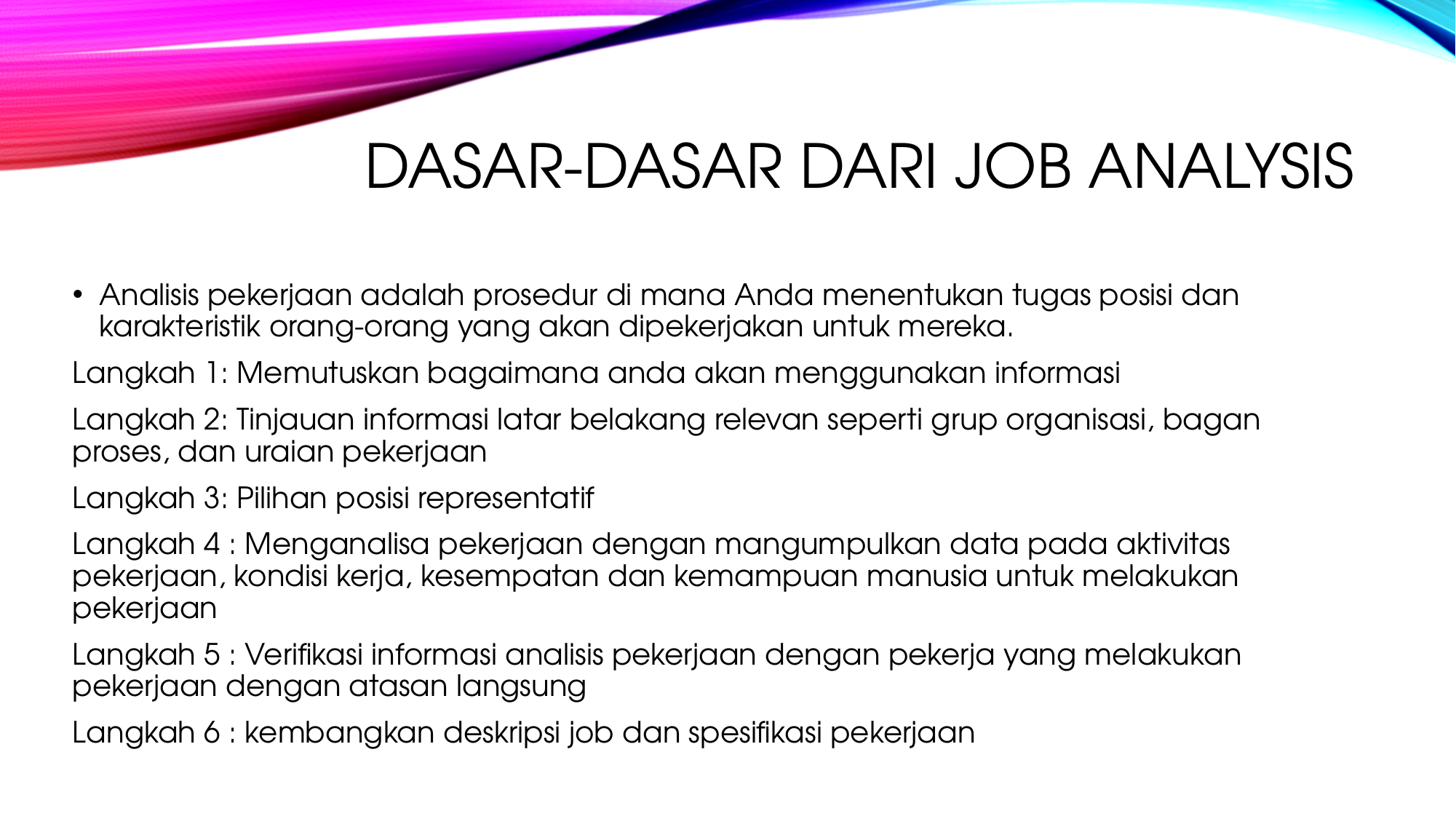

# DASAR-DASAR DARI Job ANalysis
Analisis pekerjaan adalah prosedur di mana Anda menentukan tugas posisi dan karakteristik orang-orang yang akan dipekerjakan untuk mereka.
Langkah 1: Memutuskan bagaimana anda akan menggunakan informasi
Langkah 2: Tinjauan informasi latar belakang relevan seperti grup organisasi, bagan proses, dan uraian pekerjaan
Langkah 3: Pilihan posisi representatif
Langkah 4 : Menganalisa pekerjaan dengan mangumpulkan data pada aktivitas pekerjaan, kondisi kerja, kesempatan dan kemampuan manusia untuk melakukan pekerjaan
Langkah 5 : Verifikasi informasi analisis pekerjaan dengan pekerja yang melakukan pekerjaan dengan atasan langsung
Langkah 6 : kembangkan deskripsi job dan spesifikasi pekerjaan